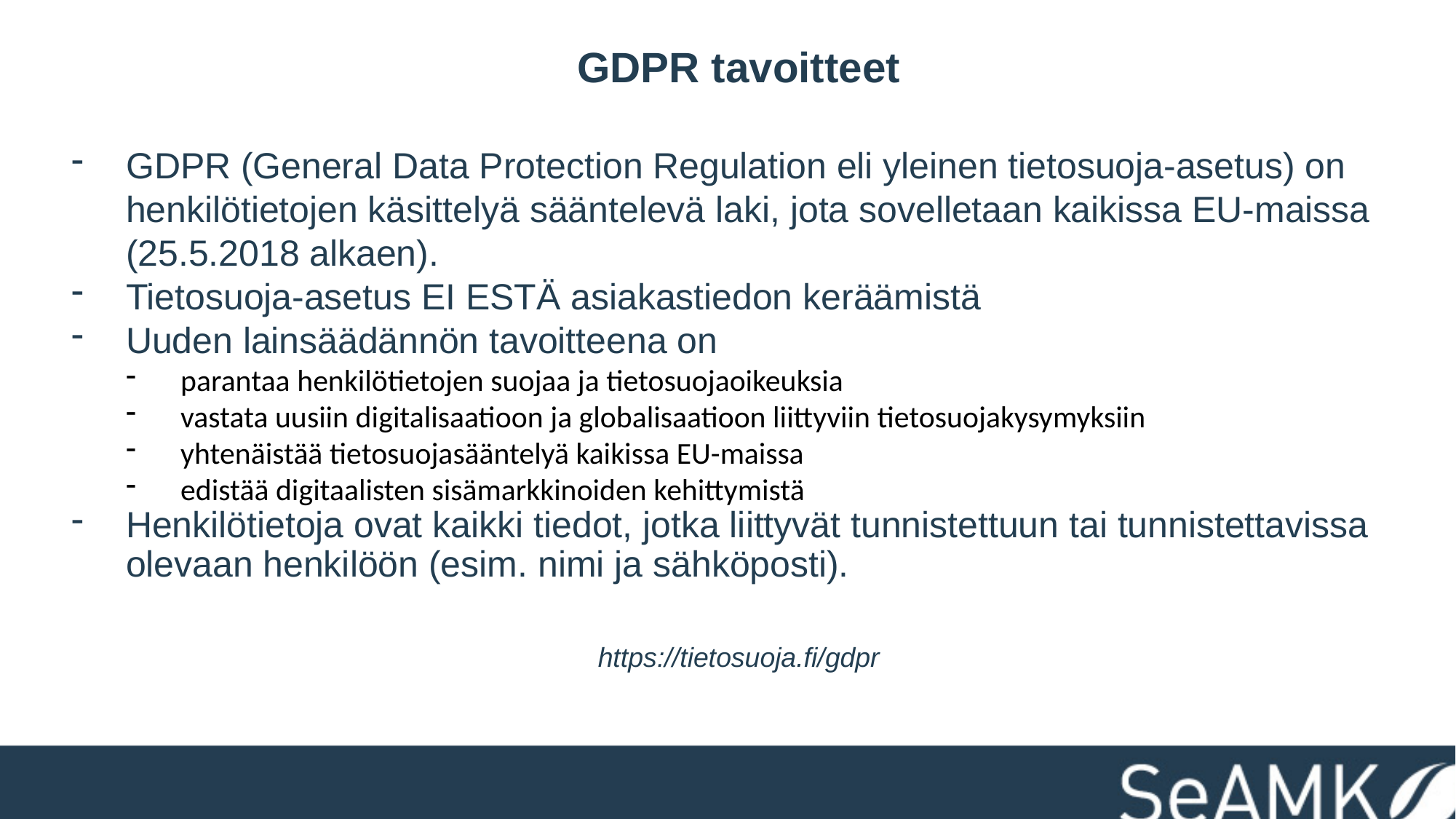

GDPR tavoitteet

GDPR (General Data Protection Regulation eli yleinen tietosuoja-asetus) on henkilötietojen käsittelyä sääntelevä laki, jota sovelletaan kaikissa EU-maissa (25.5.2018 alkaen).
Tietosuoja-asetus EI ESTÄ asiakastiedon keräämistä
Uuden lainsäädännön tavoitteena on
parantaa henkilötietojen suojaa ja tietosuojaoikeuksia
vastata uusiin digitalisaatioon ja globalisaatioon liittyviin tietosuojakysymyksiin
yhtenäistää tietosuojasääntelyä kaikissa EU-maissa
edistää digitaalisten sisämarkkinoiden kehittymistä
Henkilötietoja ovat kaikki tiedot, jotka liittyvät tunnistettuun tai tunnistettavissa olevaan henkilöön (esim. nimi ja sähköposti).

https://tietosuoja.fi/gdpr